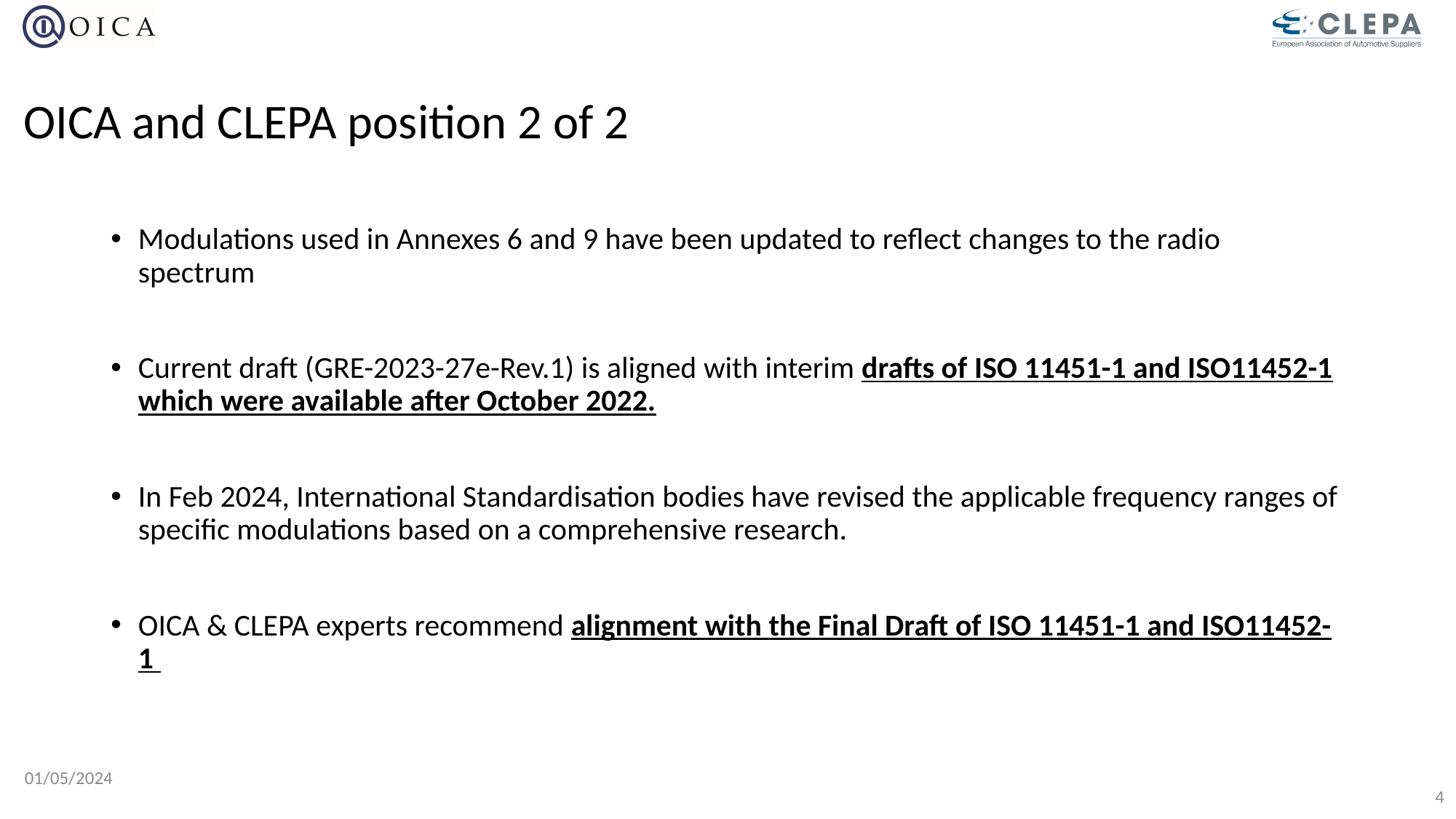

# OICA and CLEPA position 2 of 2
Modulations used in Annexes 6 and 9 have been updated to reflect changes to the radio spectrum

Current draft (GRE-2023-27e-Rev.1) is aligned with interim drafts of ISO 11451-1 and ISO11452-1 which were available after October 2022.

In Feb 2024, International Standardisation bodies have revised the applicable frequency ranges of specific modulations based on a comprehensive research.

OICA & CLEPA experts recommend alignment with the Final Draft of ISO 11451-1 and ISO11452-1

01/05/2024
4